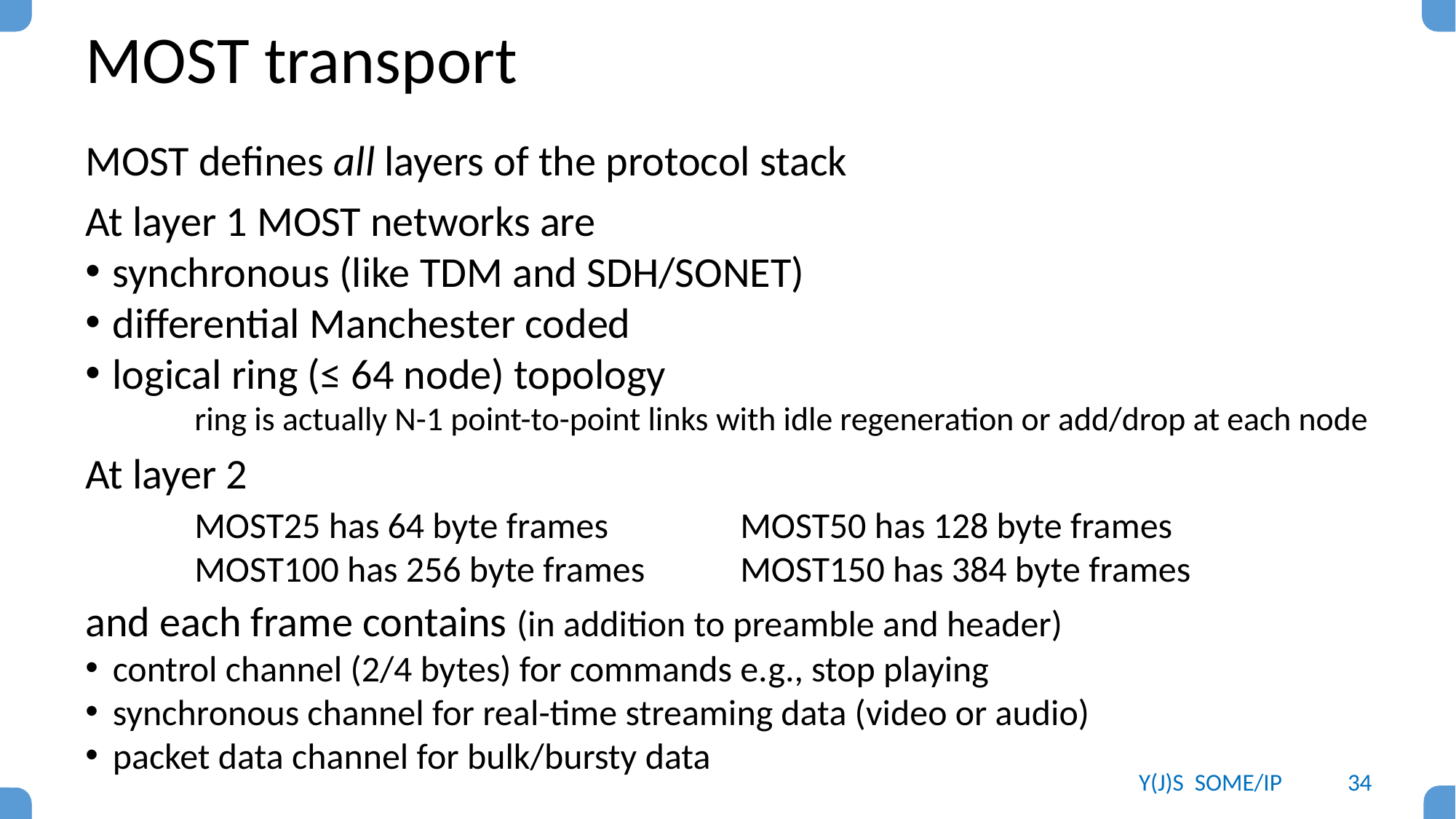

# MOST transport
MOST defines all layers of the protocol stack
At layer 1 MOST networks are
synchronous (like TDM and SDH/SONET)
differential Manchester coded
logical ring (≤ 64 node) topology
	ring is actually N-1 point-to-point links with idle regeneration or add/drop at each node
At layer 2
	MOST25 has 64 byte frames		MOST50 has 128 byte frames
	MOST100 has 256 byte frames	MOST150 has 384 byte frames
and each frame contains (in addition to preamble and header)
control channel (2/4 bytes) for commands e.g., stop playing
synchronous channel for real-time streaming data (video or audio)
packet data channel for bulk/bursty data

Y(J)S  SOME/IP
34